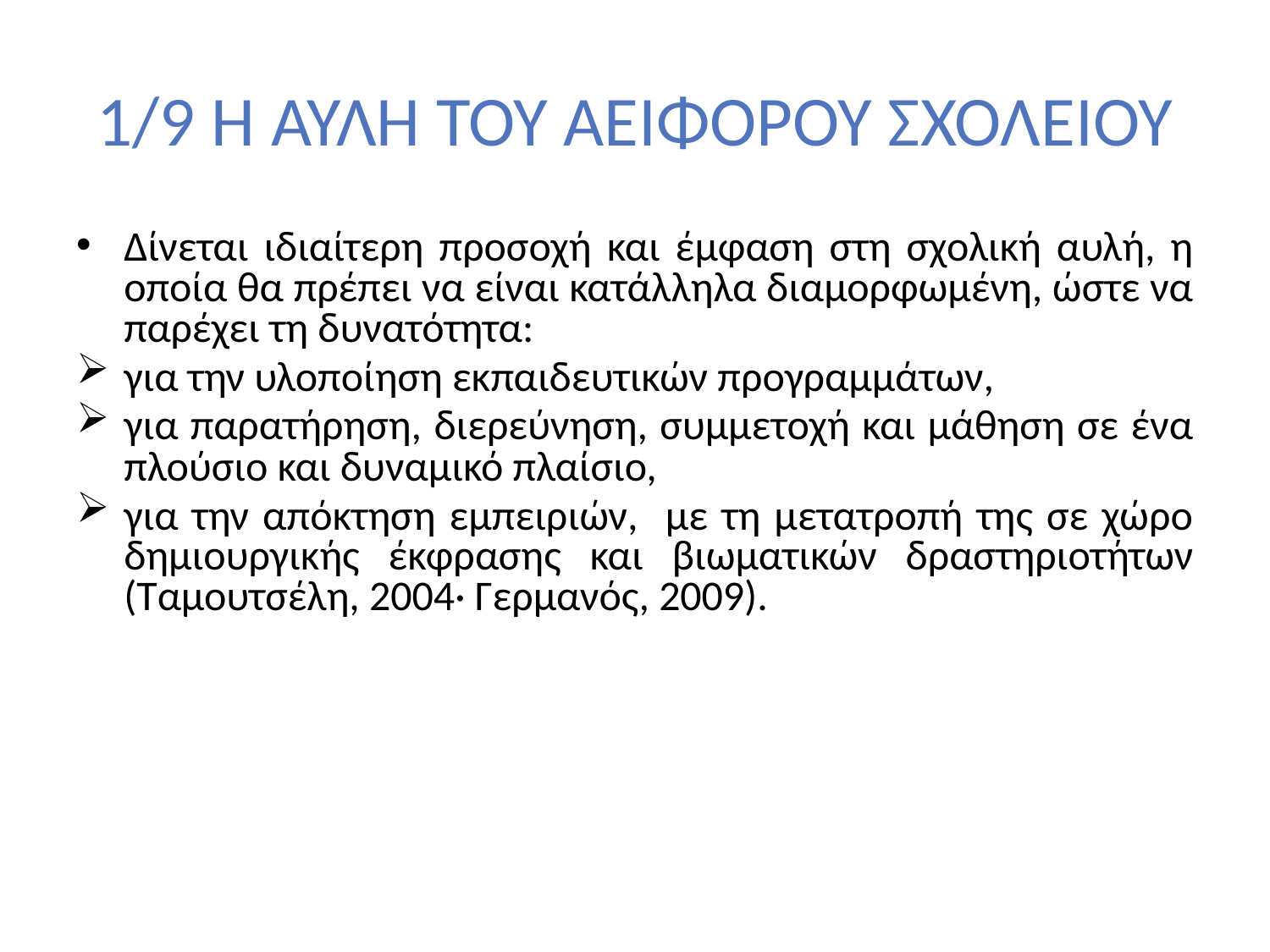

# 1/9 Η ΑΥΛΗ ΤΟΥ ΑΕΙΦΟΡΟΥ ΣΧΟΛΕΙΟΥ
Δίνεται ιδιαίτερη προσοχή και έμφαση στη σχολική αυλή, η οποία θα πρέπει να είναι κατάλληλα διαμορφωμένη, ώστε να παρέχει τη δυνατότητα:
για την υλοποίηση εκπαιδευτικών προγραμμάτων,
για παρατήρηση, διερεύνηση, συμμετοχή και μάθηση σε ένα πλούσιο και δυναμικό πλαίσιο,
για την απόκτηση εμπειριών,  με τη μετατροπή της σε χώρο δημιουργικής έκφρασης και βιωματικών δραστηριοτήτων (Ταμουτσέλη, 2004· Γερμανός, 2009).